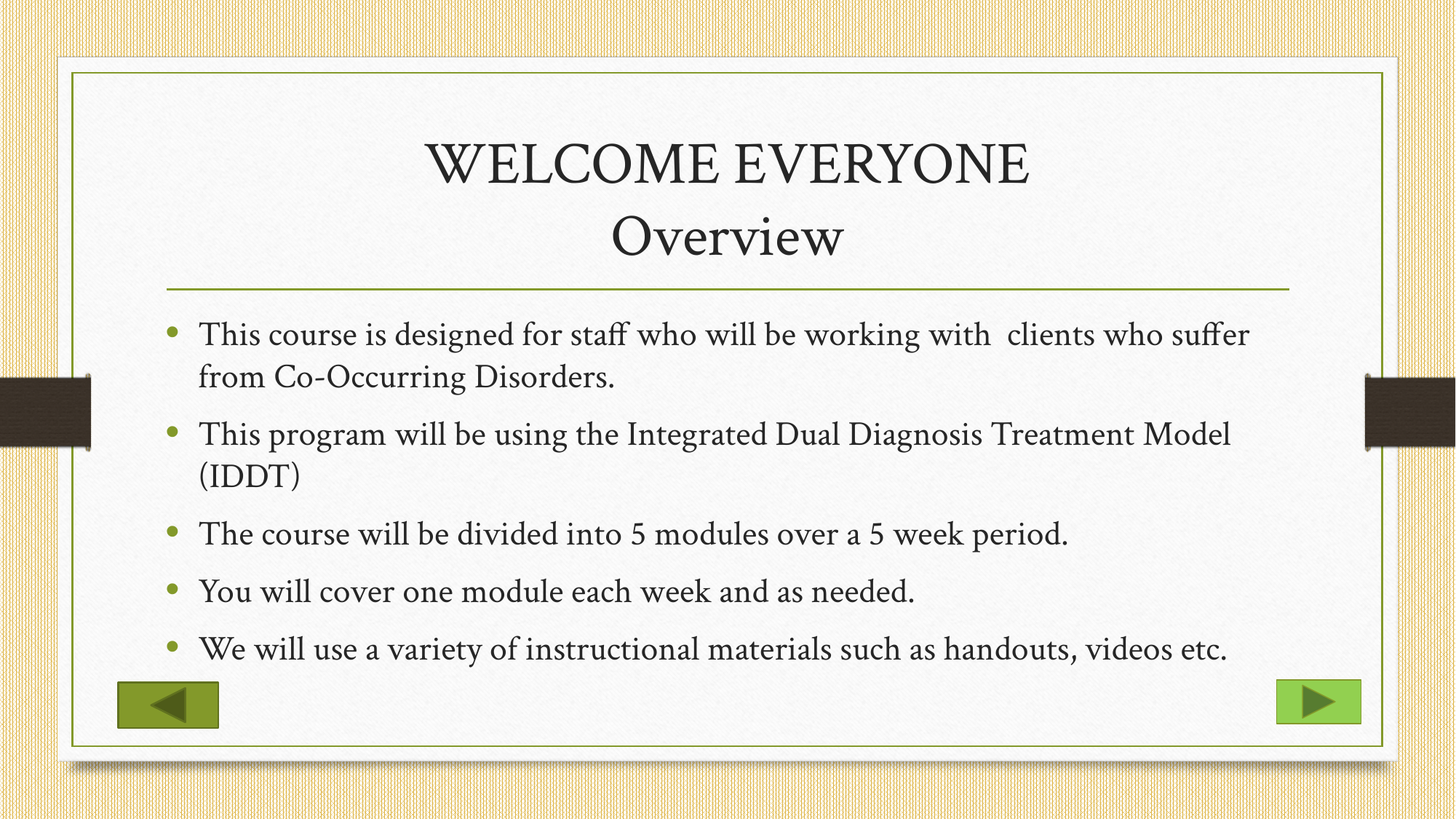

# WELCOME EVERYONE Overview
This course is designed for staff who will be working with  clients who suffer from Co-Occurring Disorders.
This program will be using the Integrated Dual Diagnosis Treatment Model (IDDT)
The course will be divided into 5 modules over a 5 week period.
You will cover one module each week and as needed.
We will use a variety of instructional materials such as handouts, videos etc.